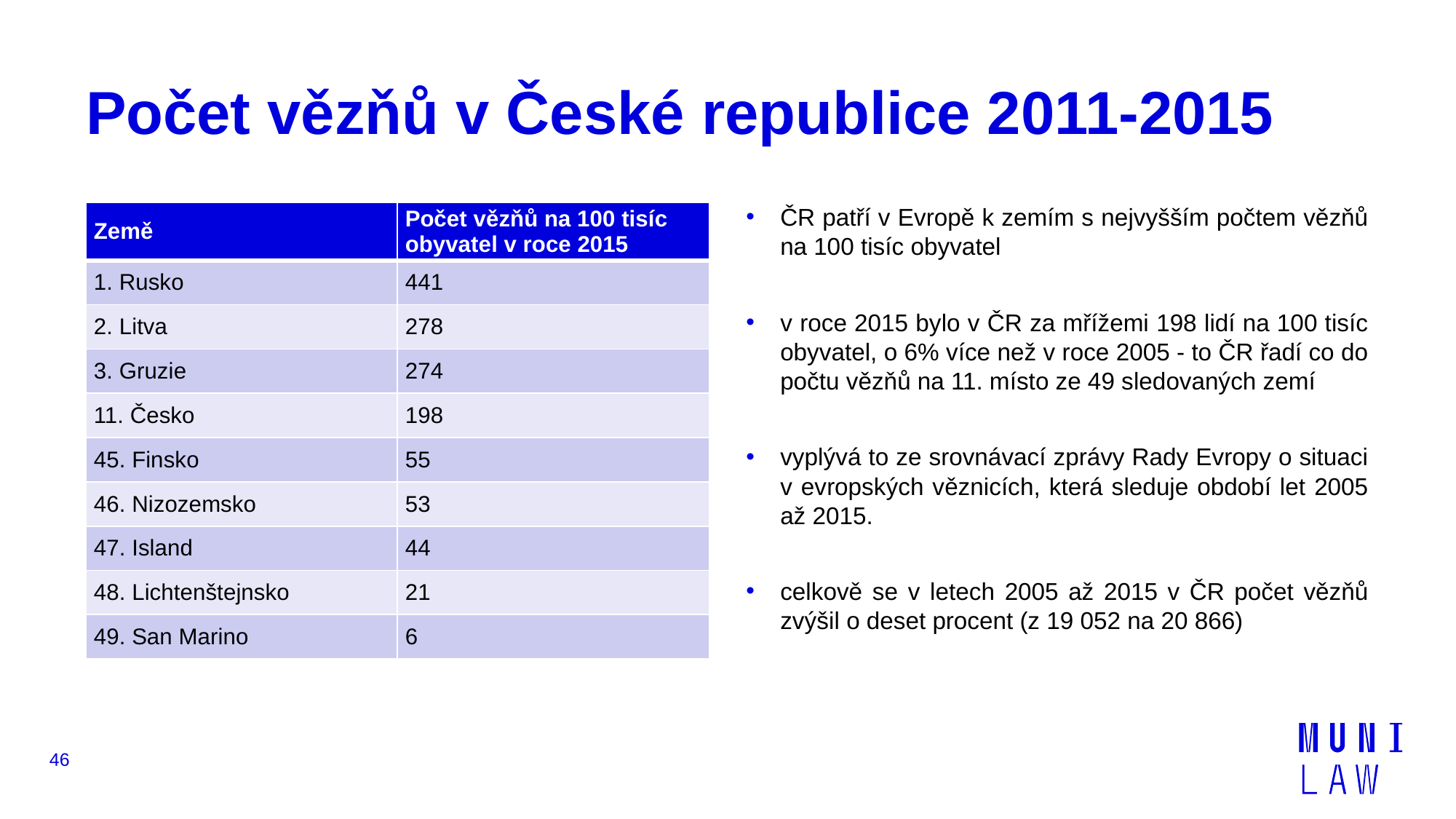

# Počet vězňů v České republice 2011-2015

ČR patří v Evropě k zemím s nejvyšším počtem vězňů na 100 tisíc obyvatel

v roce 2015 bylo v ČR za mřížemi 198 lidí na 100 tisíc obyvatel, o 6% více než v roce 2005 - to ČR řadí co do počtu vězňů na 11. místo ze 49 sledovaných zemí

vyplývá to ze srovnávací zprávy Rady Evropy o situaci v evropských věznicích, která sleduje období let 2005 až 2015.

celkově se v letech 2005 až 2015 v ČR počet vězňů zvýšil o deset procent (z 19 052 na 20 866)

| Země | Počet vězňů na 100 tisíc obyvatel v roce 2015 |
| --- | --- |
| 1. Rusko | 441 |
| 2. Litva | 278 |
| 3. Gruzie | 274 |
| 11. Česko | 198 |
| 45. Finsko | 55 |
| 46. Nizozemsko | 53 |
| 47. Island | 44 |
| 48. Lichtenštejnsko | 21 |
| 49. San Marino | 6 |
46